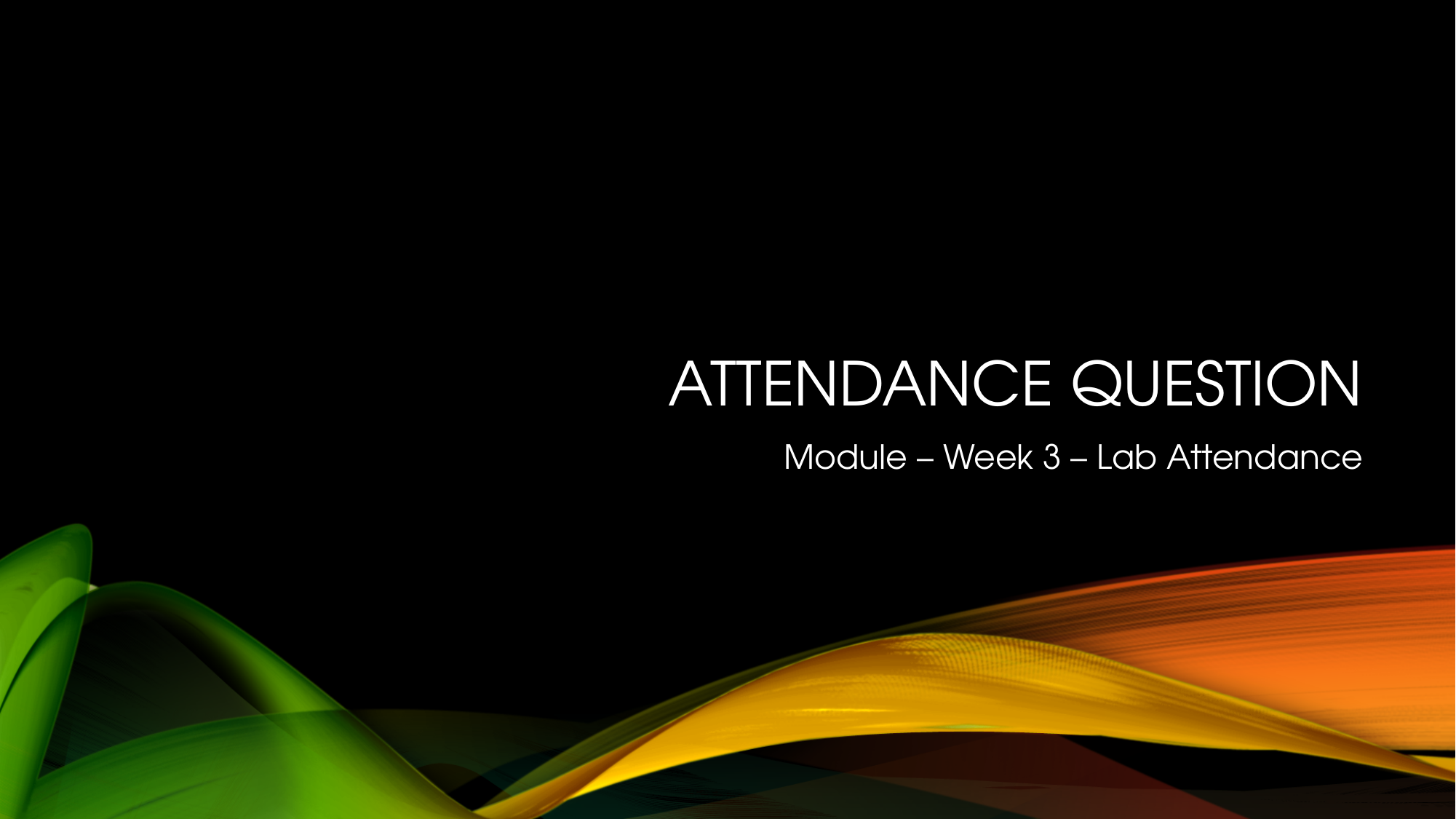

# Attendance question
Module – Week 3 – Lab Attendance